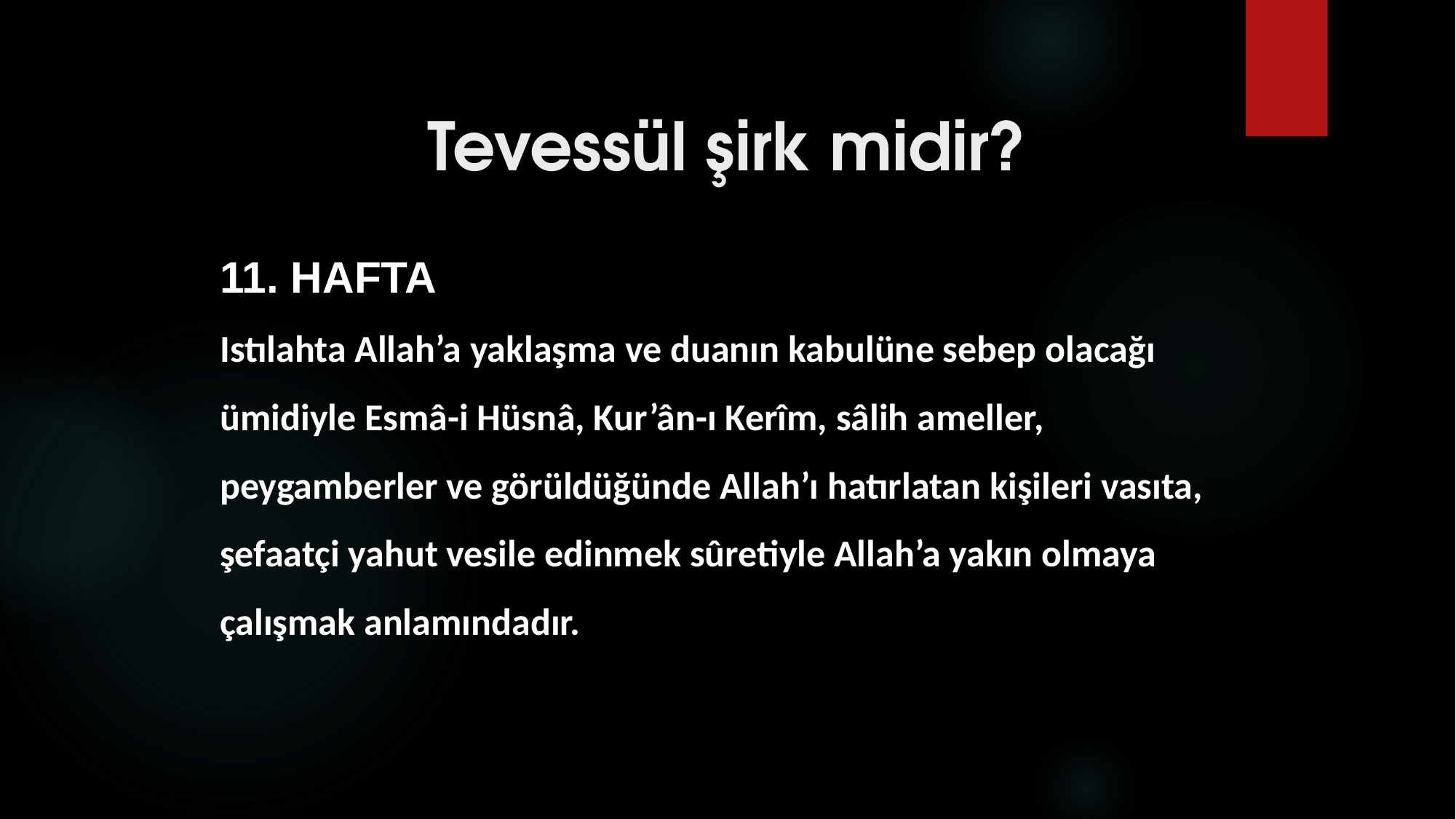

# Tevessül şirk midir?
11. HAFTA
Istılahta Allah’a yaklaşma ve duanın kabulüne sebep olacağı ümidiyle Esmâ-i Hüsnâ, Kur’ân-ı Kerîm, sâlih ameller, peygamberler ve görüldüğünde Allah’ı hatırlatan kişileri vasıta, şefaatçi yahut vesile edinmek sûretiyle Allah’a yakın olmaya çalışmak anlamındadır.